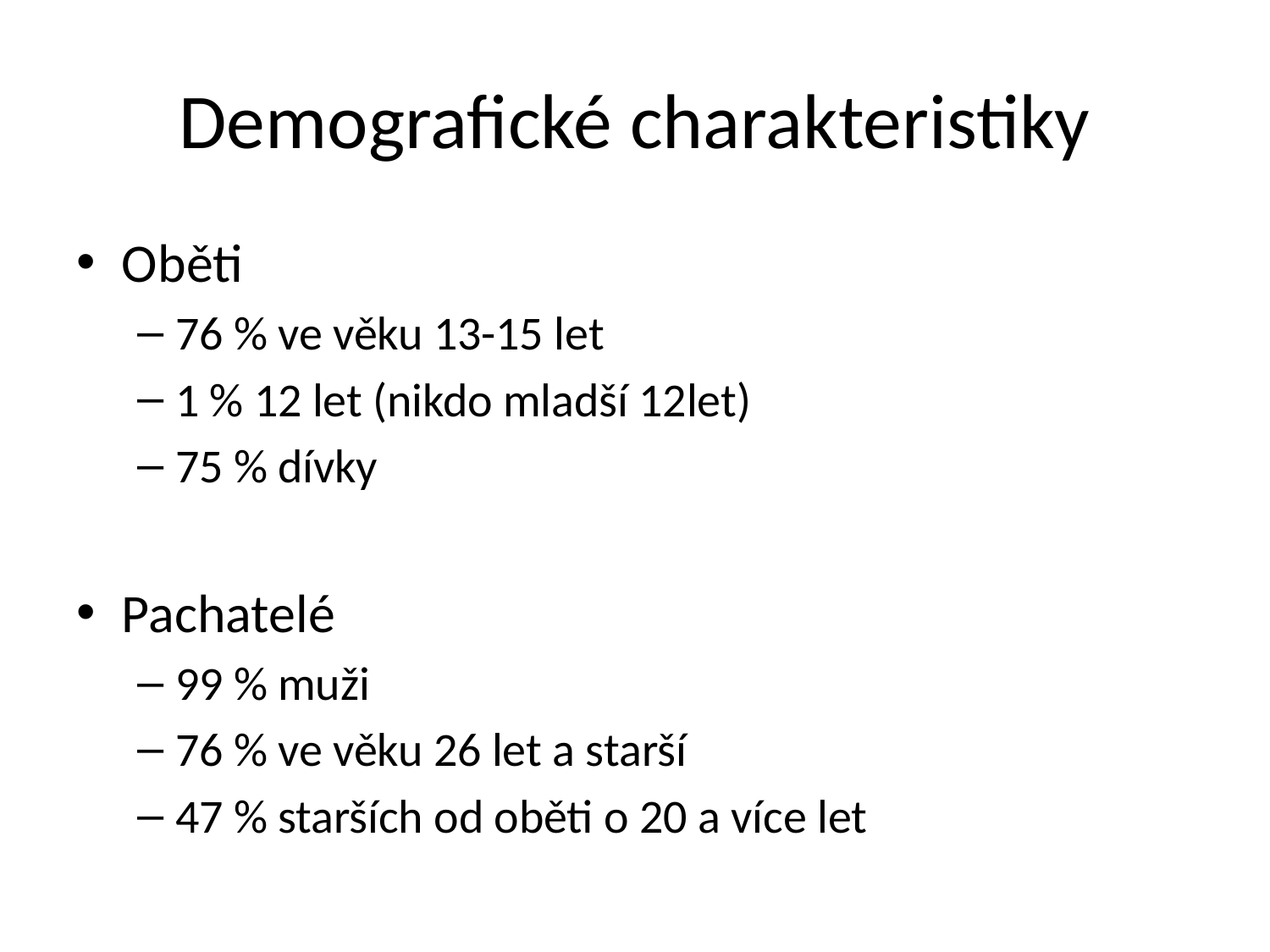

# Demografické charakteristiky
Oběti
76 % ve věku 13-15 let
1 % 12 let (nikdo mladší 12let)
75 % dívky

Pachatelé
99 % muži
76 % ve věku 26 let a starší
47 % starších od oběti o 20 a více let